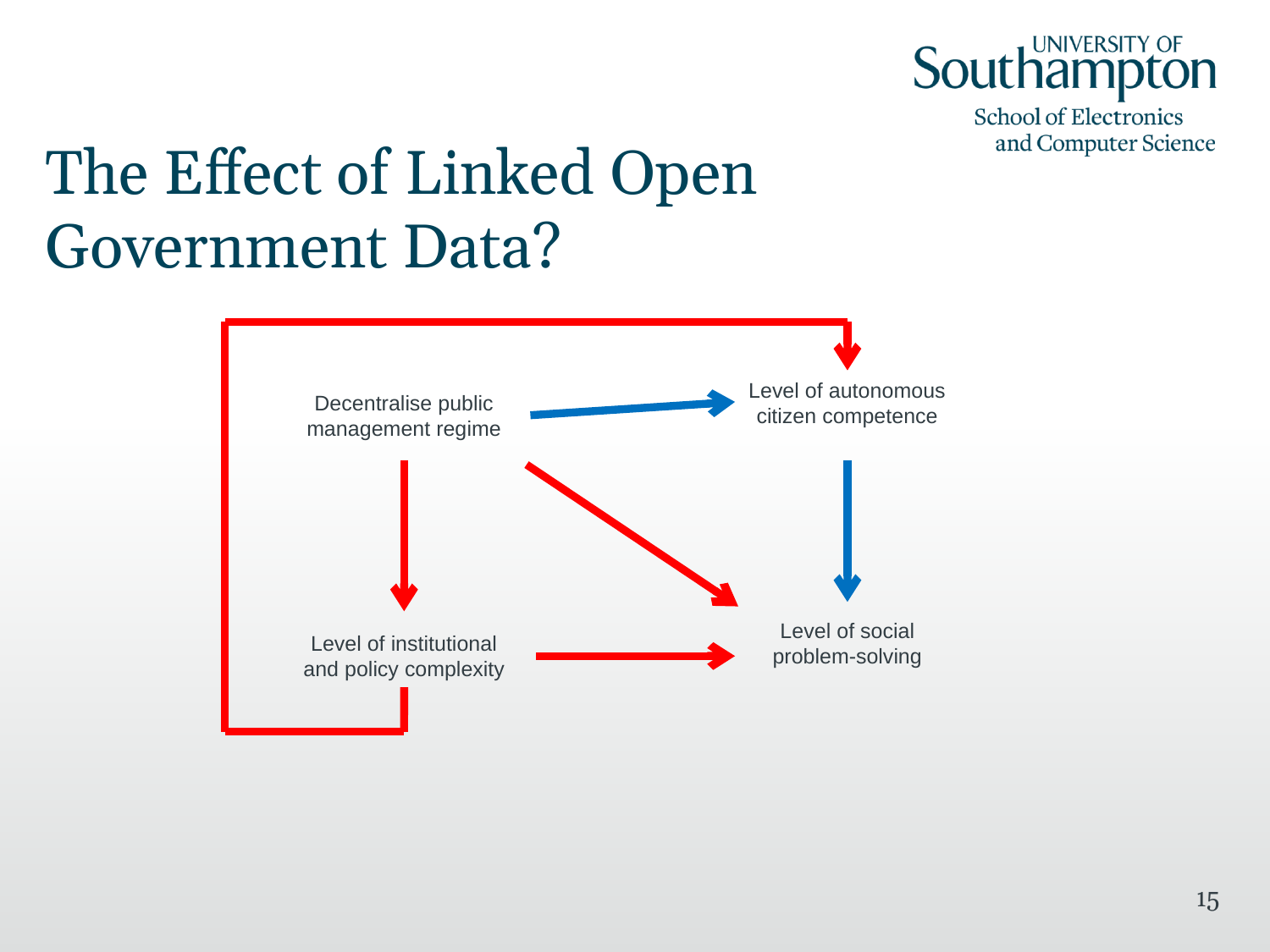

# The Effect of Linked Open Government Data?
Level of autonomous citizen competence
Decentralise public management regime
Level of social problem-solving
Level of institutional and policy complexity
15